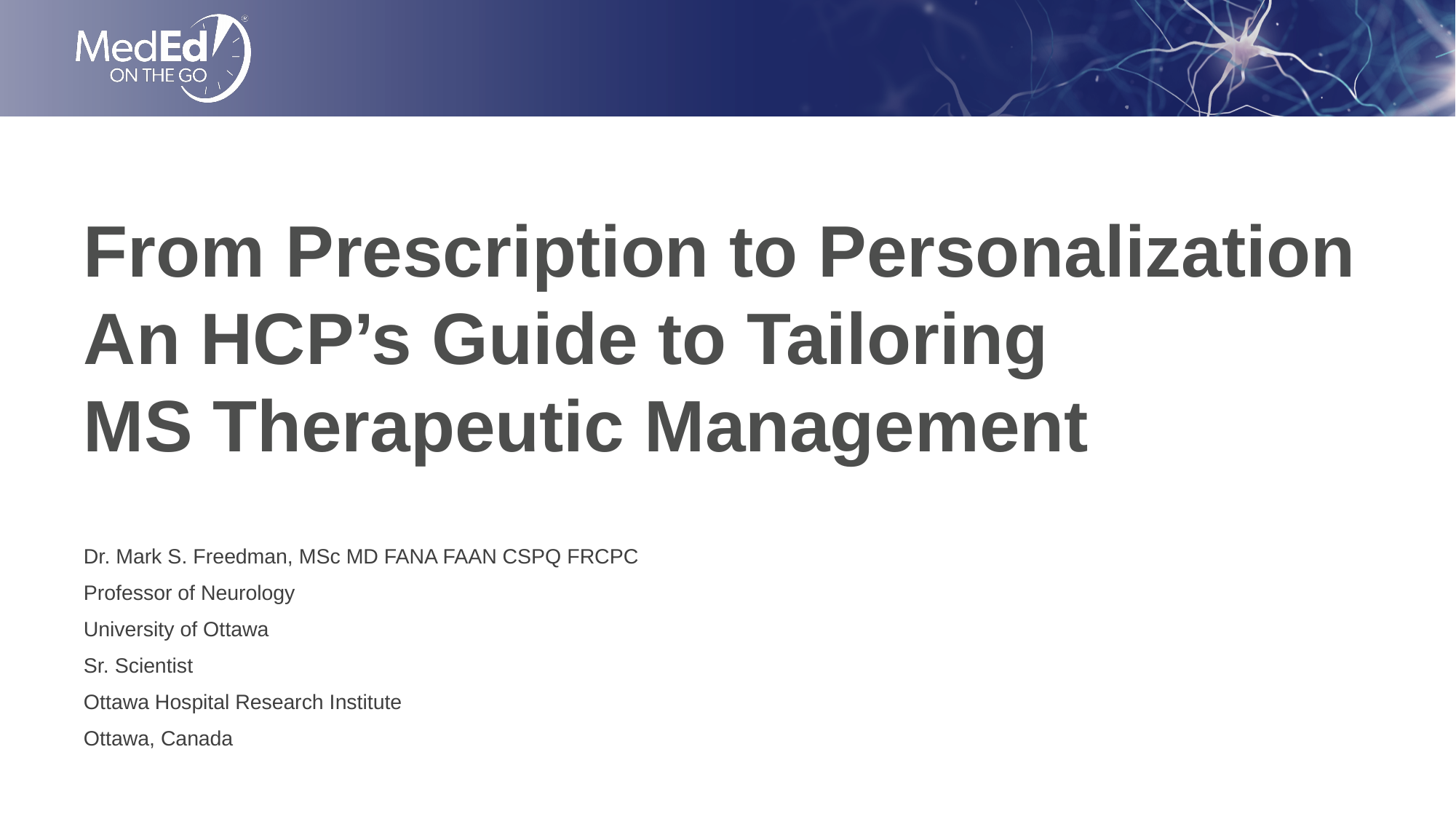

# From Prescription to Personalization An HCP’s Guide to Tailoring MS Therapeutic Management
Dr. Mark S. Freedman, MSc MD FANA FAAN CSPQ FRCPC
Professor of Neurology
University of Ottawa
Sr. Scientist
Ottawa Hospital Research Institute
Ottawa, Canada